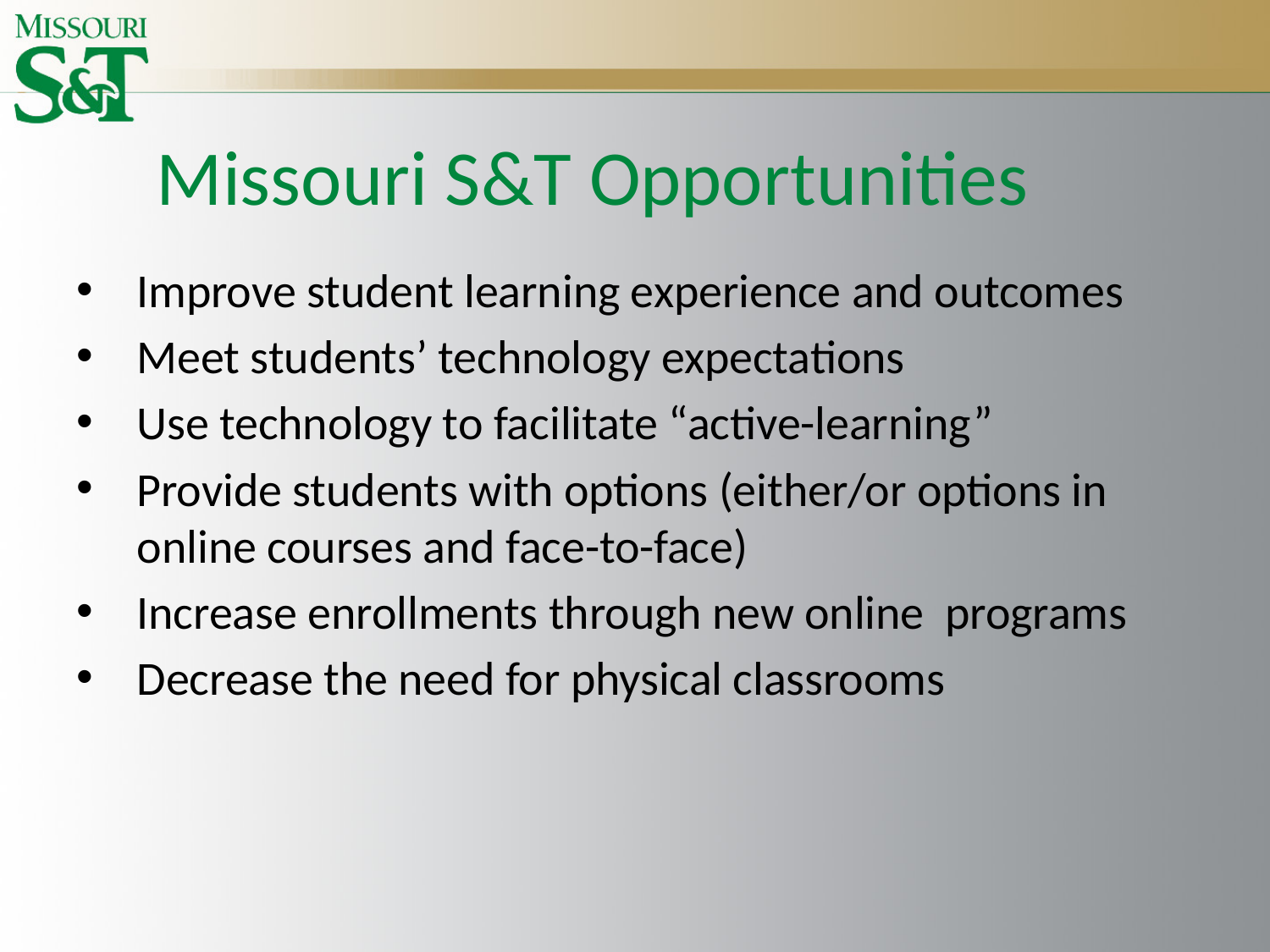

# Missouri S&T Opportunities
Improve student learning experience and outcomes
Meet students’ technology expectations
Use technology to facilitate “active-learning”
Provide students with options (either/or options in online courses and face-to-face)
Increase enrollments through new online  programs
Decrease the need for physical classrooms